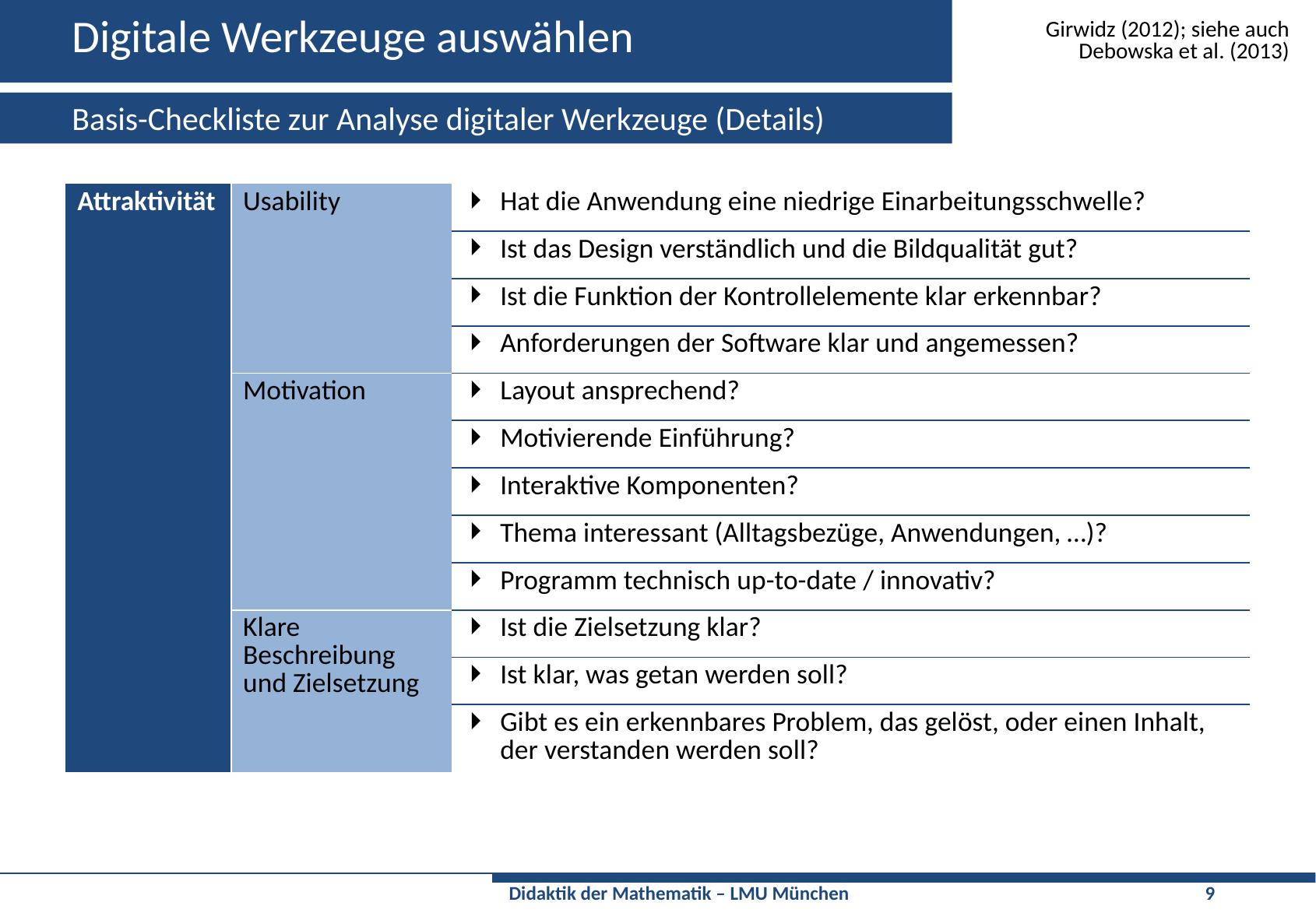

# Digitale Werkzeuge auswählen
Girwidz (2012); siehe auch Debowska et al. (2013)
Basis-Checkliste zur Analyse digitaler Werkzeuge (Details)
| Attraktivität | Usability | Hat die Anwendung eine niedrige Einarbeitungsschwelle? |
| --- | --- | --- |
|  |  | Ist das Design verständlich und die Bildqualität gut? |
|  |  | Ist die Funktion der Kontrollelemente klar erkennbar? |
|  |  | Anforderungen der Software klar und angemessen? |
|  | Motivation | Layout ansprechend? |
|  |  | Motivierende Einführung? |
|  |  | Interaktive Komponenten? |
|  |  | Thema interessant (Alltagsbezüge, Anwendungen, …)? |
|  |  | Programm technisch up-to-date / innovativ? |
|  | Klare Beschreibung und Zielsetzung | Ist die Zielsetzung klar? |
|  |  | Ist klar, was getan werden soll? |
|  |  | Gibt es ein erkennbares Problem, das gelöst, oder einen Inhalt, der verstanden werden soll? |